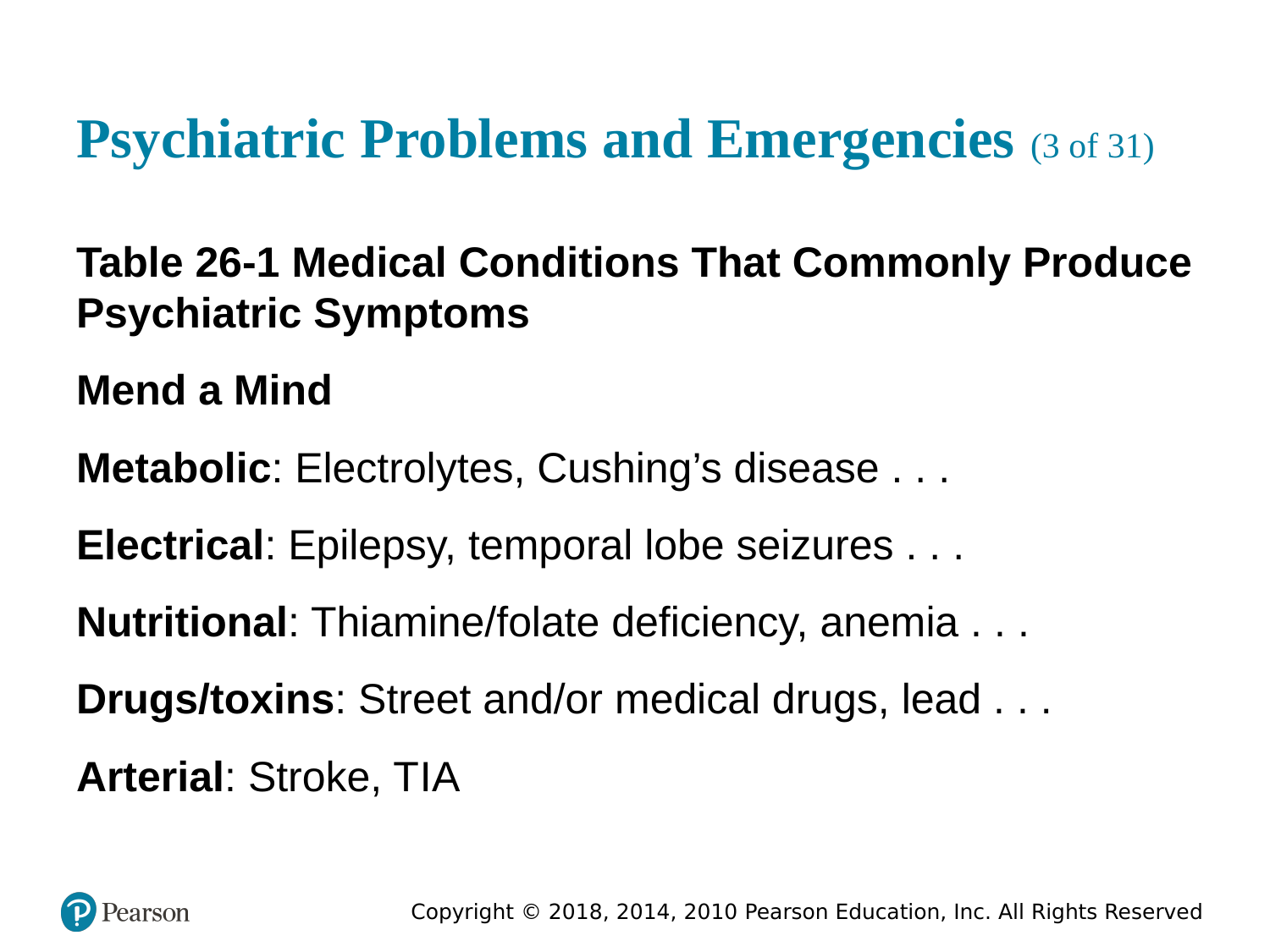

# Psychiatric Problems and Emergencies (3 of 31)
Table 26-1 Medical Conditions That Commonly Produce Psychiatric Symptoms
Mend a Mind
Metabolic: Electrolytes, Cushing’s disease . . .
Electrical: Epilepsy, temporal lobe seizures . . .
Nutritional: Thiamine/folate deficiency, anemia . . .
Drugs/toxins: Street and/or medical drugs, lead . . .
Arterial: Stroke, T I A